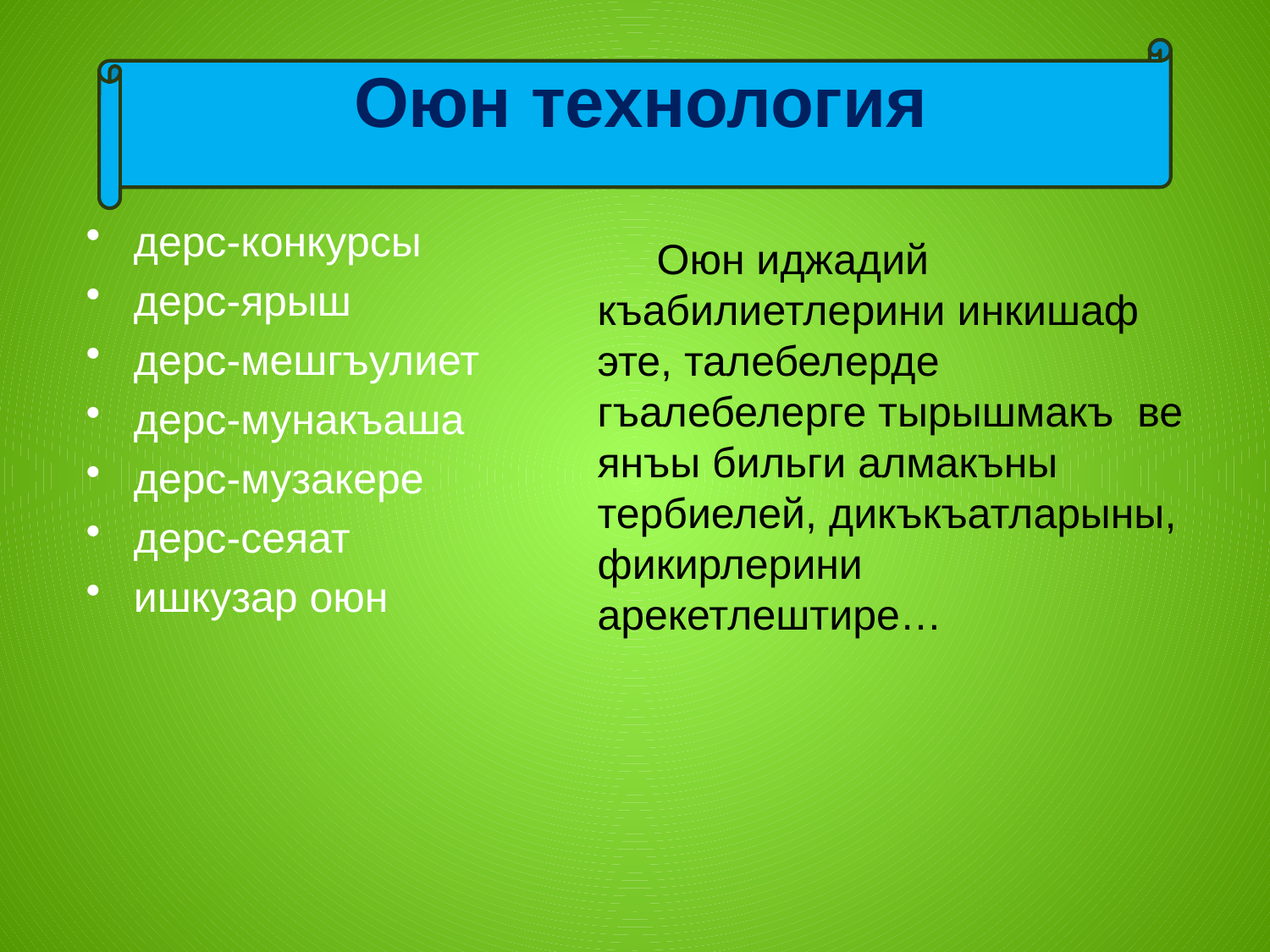

# Оюн технология

дерс-конкурсы
дерс-ярыш
дерс-мешгъулиет
дерс-мунакъаша
дерс-музакере
дерс-сеяат
ишкузар оюн
     Оюн иджадий къабилиетлерини инкишаф эте, талебелерде гъалебелерге тырышмакъ  ве янъы бильги алмакъны тербиелей, дикъкъатларыны, фикирлерини арекетлештире…